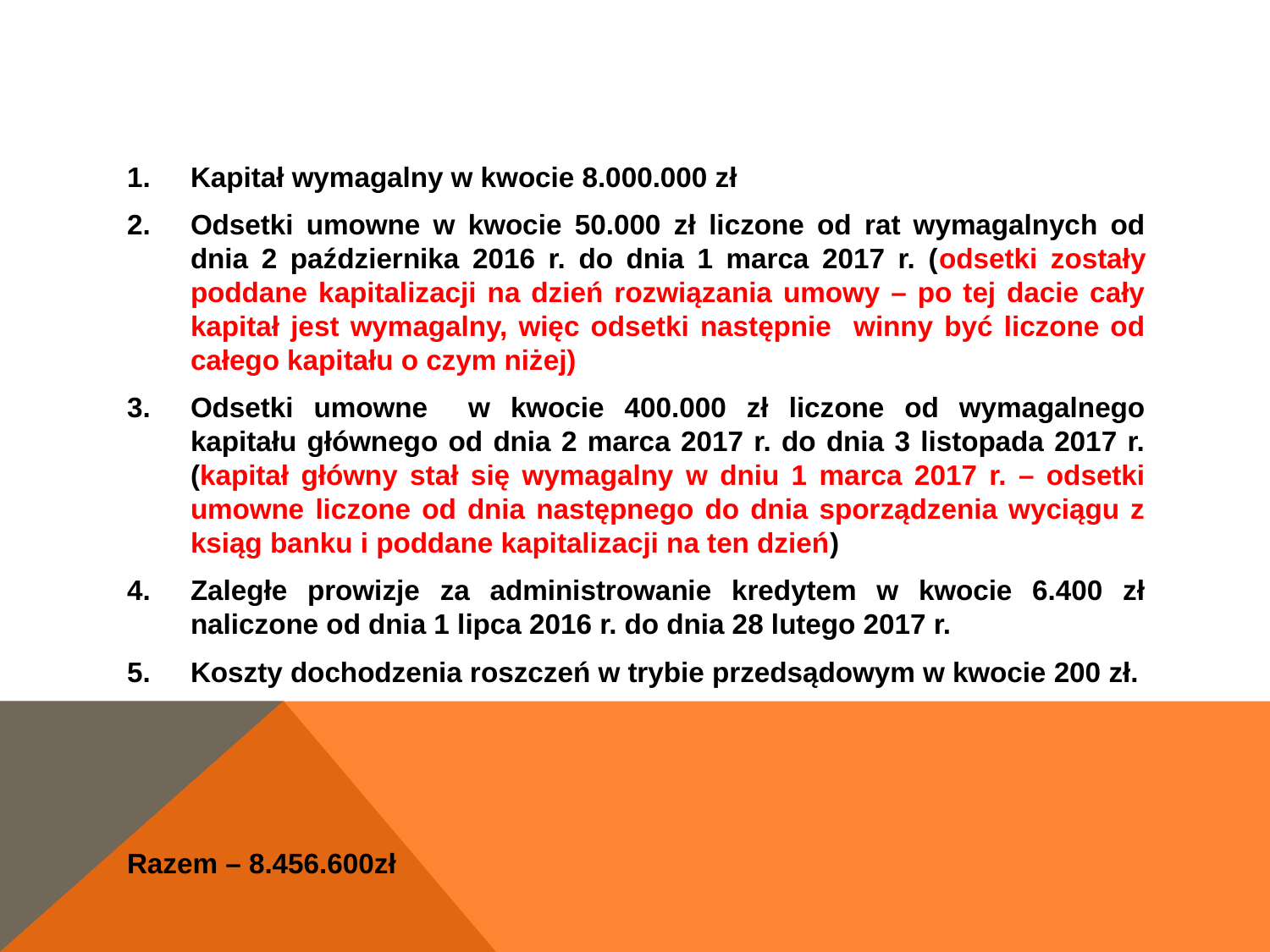

# Wyciąg z ksiąg banku
Kapitał wymagalny w kwocie 8.000.000 zł
Odsetki umowne w kwocie 50.000 zł liczone od rat wymagalnych od dnia 2 października 2016 r. do dnia 1 marca 2017 r. (odsetki zostały poddane kapitalizacji na dzień rozwiązania umowy – po tej dacie cały kapitał jest wymagalny, więc odsetki następnie  winny być liczone od całego kapitału o czym niżej)
Odsetki umowne  w kwocie 400.000 zł liczone od wymagalnego kapitału głównego od dnia 2 marca 2017 r. do dnia 3 listopada 2017 r. (kapitał główny stał się wymagalny w dniu 1 marca 2017 r. – odsetki umowne liczone od dnia następnego do dnia sporządzenia wyciągu z ksiąg banku i poddane kapitalizacji na ten dzień)
Zaległe prowizje za administrowanie kredytem w kwocie 6.400 zł naliczone od dnia 1 lipca 2016 r. do dnia 28 lutego 2017 r.
Koszty dochodzenia roszczeń w trybie przedsądowym w kwocie 200 zł.

Razem – 8.456.600zł